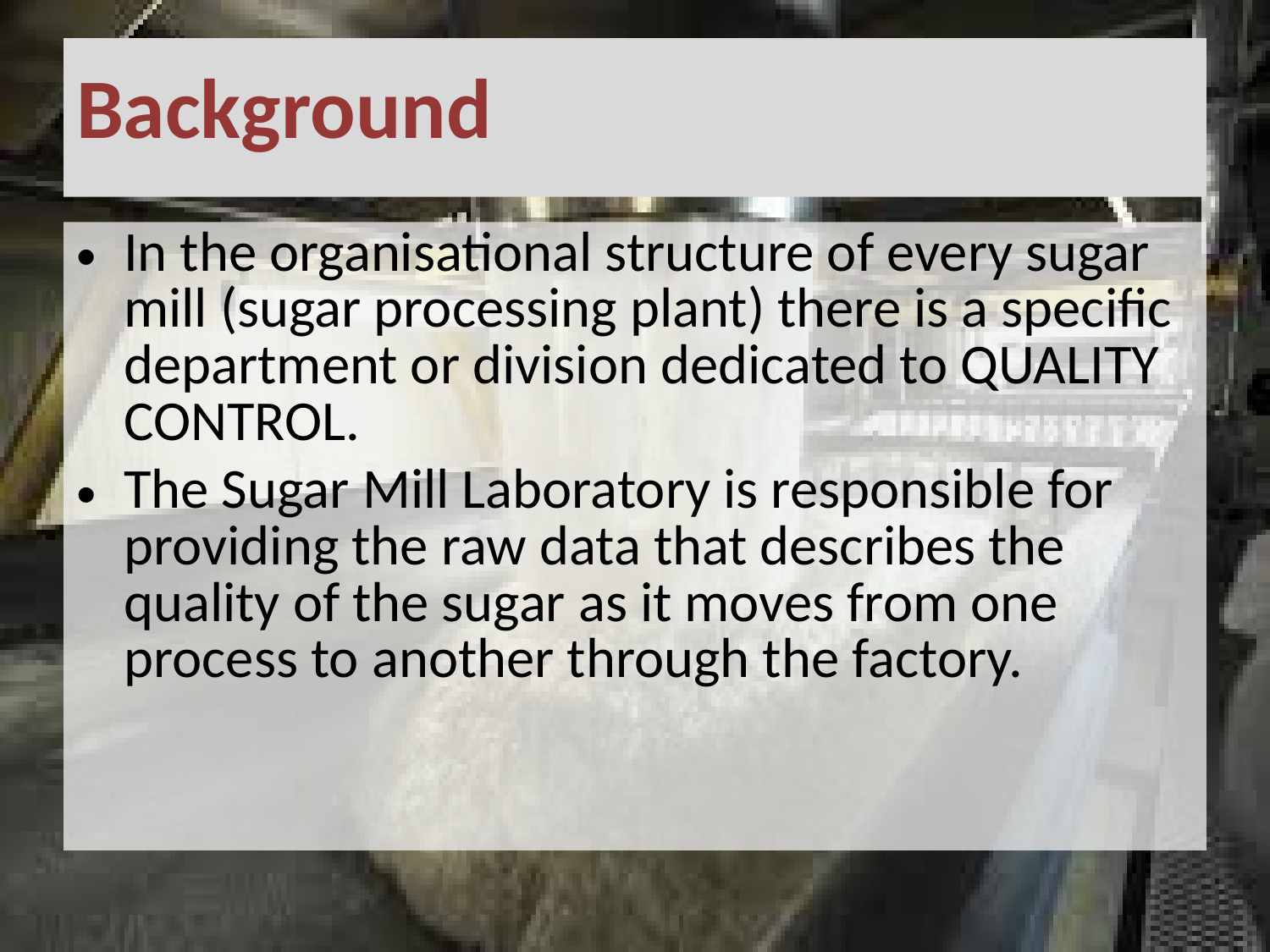

# Background
In the organisational structure of every sugar mill (sugar processing plant) there is a specific department or division dedicated to QUALITY CONTROL.
The Sugar Mill Laboratory is responsible for providing the raw data that describes the quality of the sugar as it moves from one process to another through the factory.